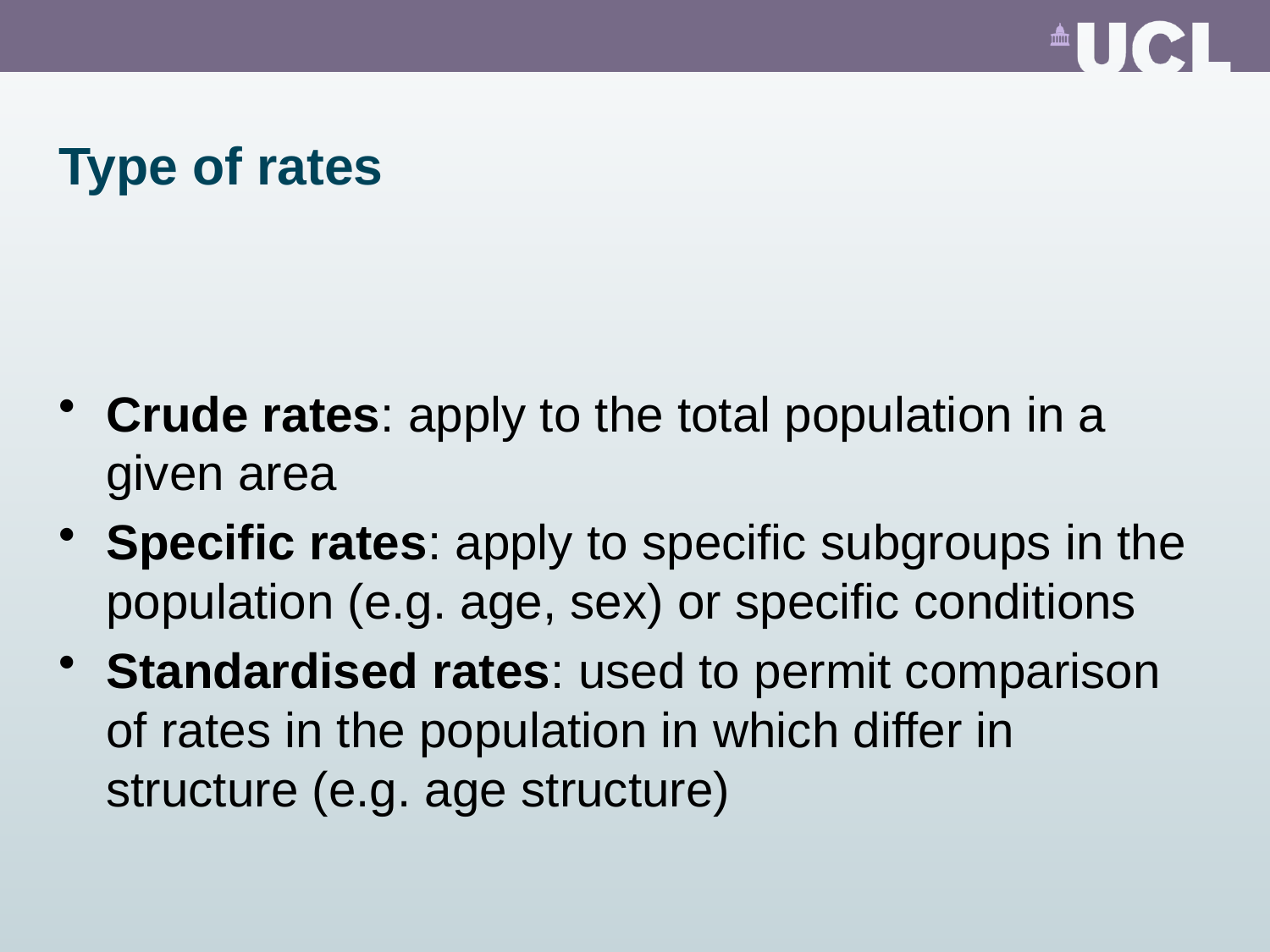

# Type of rates
Crude rates: apply to the total population in a given area
Specific rates: apply to specific subgroups in the population (e.g. age, sex) or specific conditions
Standardised rates: used to permit comparison of rates in the population in which differ in structure (e.g. age structure)